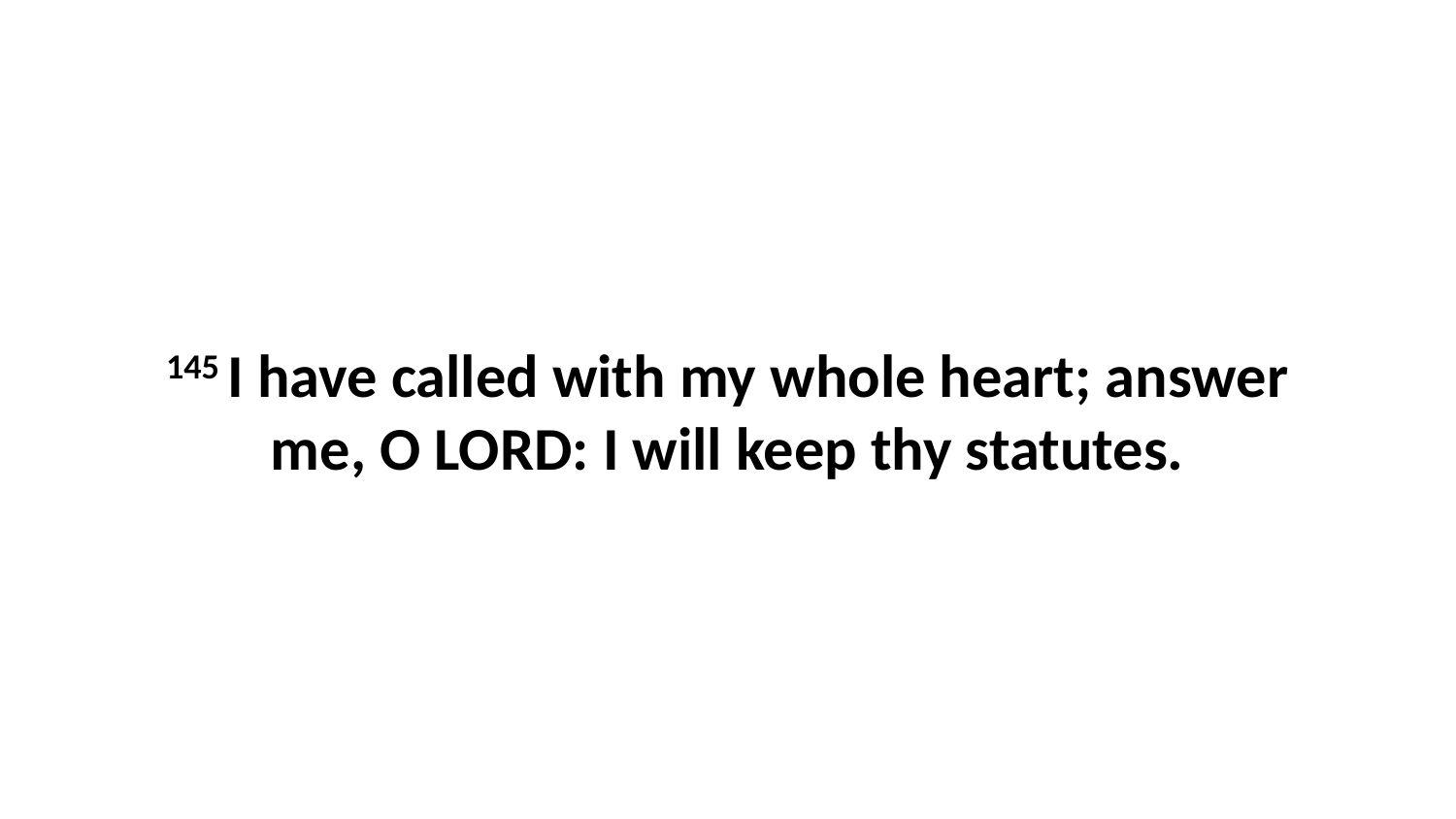

145 I have called with my whole heart; answer me, O LORD: I will keep thy statutes.